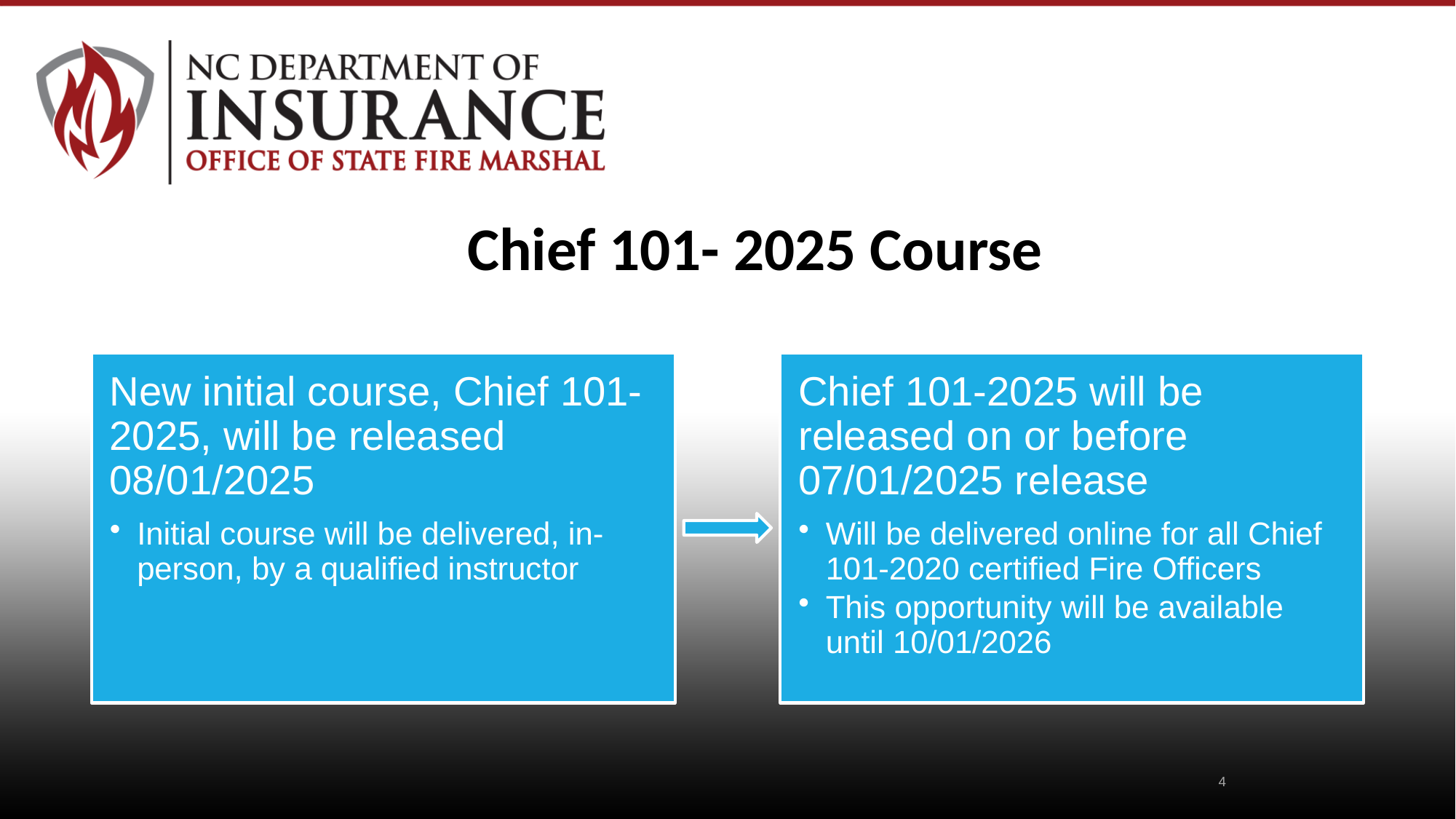

# Chief 101- 2025 Course
New initial course, Chief 101-2025, will be released 08/01/2025
Initial course will be delivered, in-person, by a qualified instructor
Chief 101-2025 will be released on or before 07/01/2025 release
Will be delivered online for all Chief 101-2020 certified Fire Officers
This opportunity will be available until 10/01/2026
4